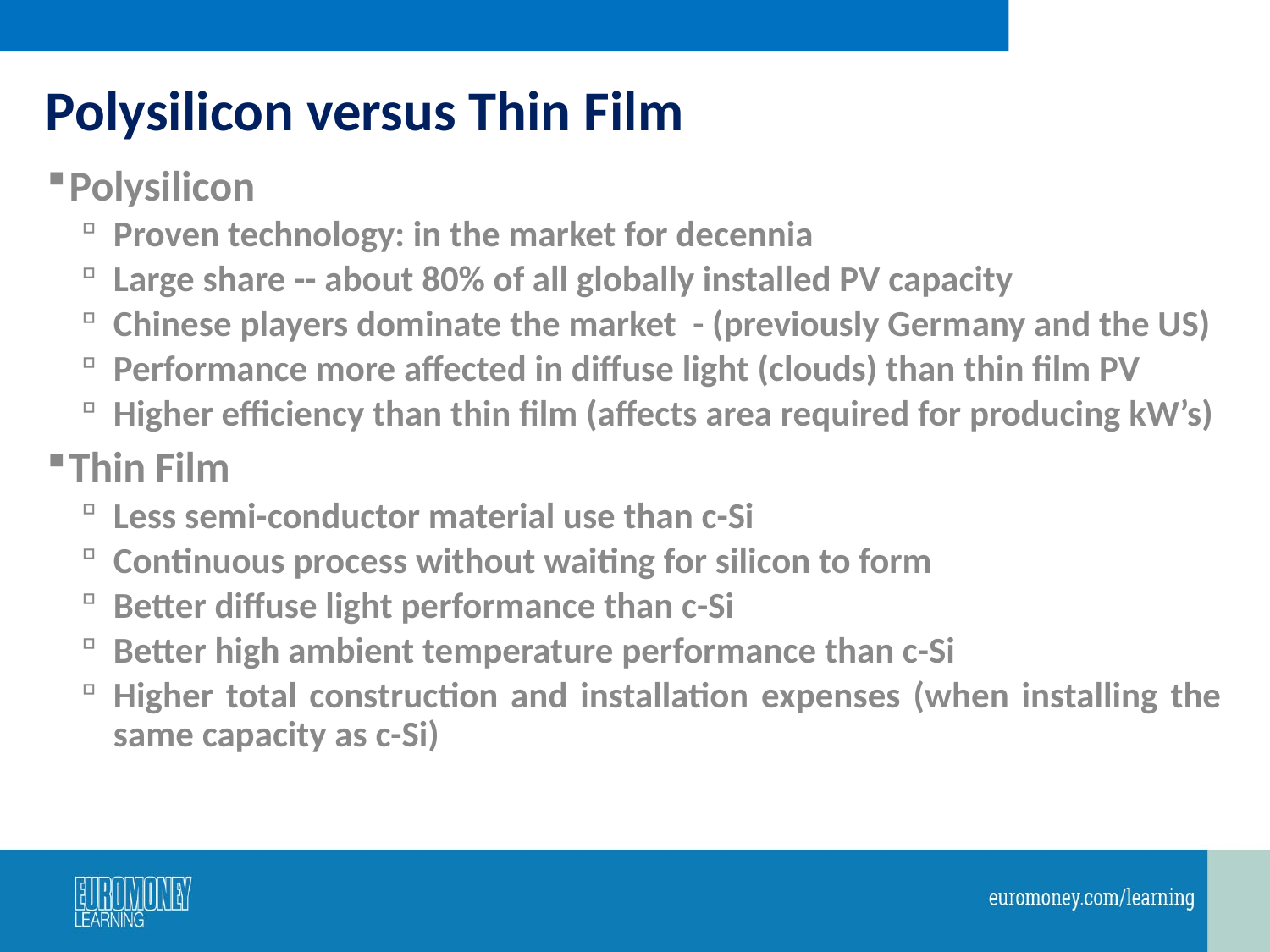

# Polysilicon versus Thin Film
Polysilicon
Proven technology: in the market for decennia
Large share -- about 80% of all globally installed PV capacity
Chinese players dominate the market  - (previously Germany and the US)
Performance more affected in diffuse light (clouds) than thin film PV
Higher efficiency than thin film (affects area required for producing kW’s)
Thin Film
Less semi-conductor material use than c-Si
Continuous process without waiting for silicon to form
Better diffuse light performance than c-Si
Better high ambient temperature performance than c-Si
Higher total construction and installation expenses (when installing the same capacity as c-Si)